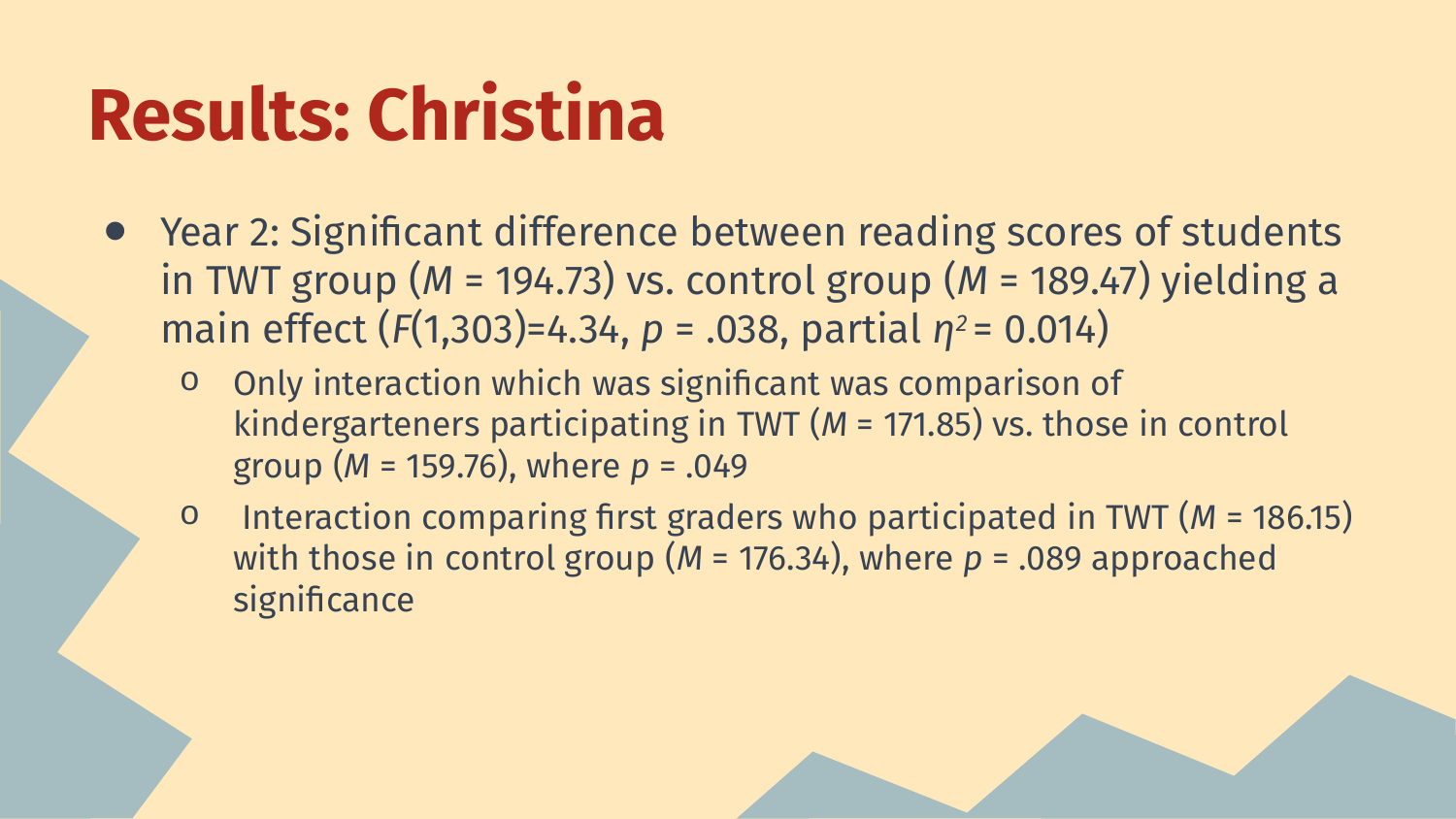

# Results: Christina
Year 2: Significant difference between reading scores of students in TWT group (M = 194.73) vs. control group (M = 189.47) yielding a main effect (F(1,303)=4.34, p = .038, partial η2 = 0.014)
Only interaction which was significant was comparison of kindergarteners participating in TWT (M = 171.85) vs. those in control group (M = 159.76), where p = .049
 Interaction comparing first graders who participated in TWT (M = 186.15) with those in control group (M = 176.34), where p = .089 approached significance